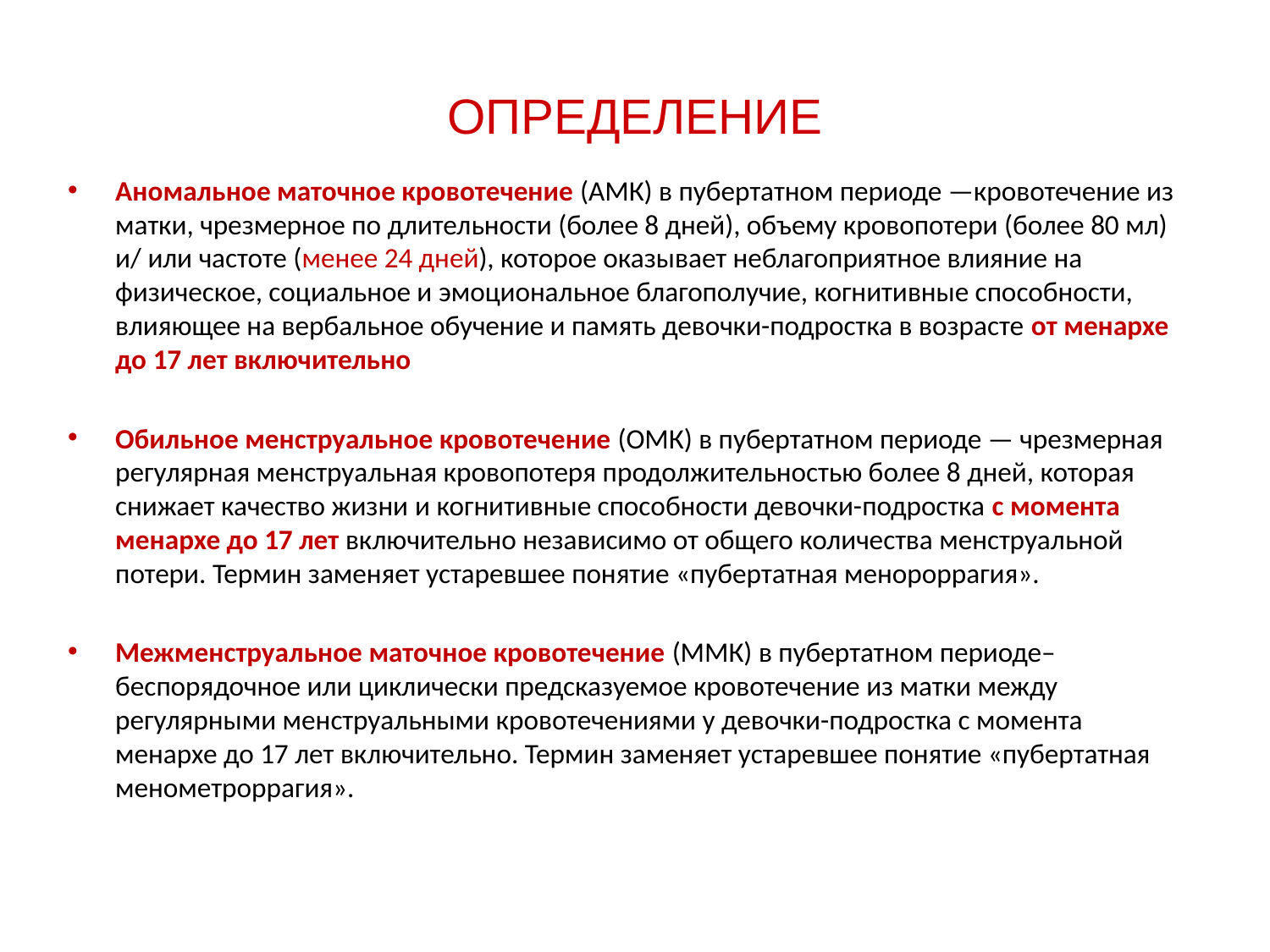

# ОПРЕДЕЛЕНИЕ
Аномальное маточное кровотечение (АМК) в пубертатном периоде —кровотечение из матки, чрезмерное по длительности (более 8 дней), объему кровопотери (более 80 мл) и/ или частоте (менее 24 дней), которое оказывает неблагоприятное влияние на физическое, социальное и эмоциональное благополучие, когнитивные способности, влияющее на вербальное обучение и память девочки-подростка в возрасте от менархе до 17 лет включительно

Обильное менструальное кровотечение (ОМК) в пубертатном периоде — чрезмерная регулярная менструальная кровопотеря продолжительностью более 8 дней, которая снижает качество жизни и когнитивные способности девочки-подростка с момента менархе до 17 лет включительно независимо от общего количества менструальной потери. Термин заменяет устаревшее понятие «пубертатная менороррагия».

Межменструальное маточное кровотечение (ММК) в пубертатном периоде– беспорядочное или циклически предсказуемое кровотечение из матки между регулярными менструальными кровотечениями у девочки-подростка с момента менархе до 17 лет включительно. Термин заменяет устаревшее понятие «пубертатная менометроррагия».